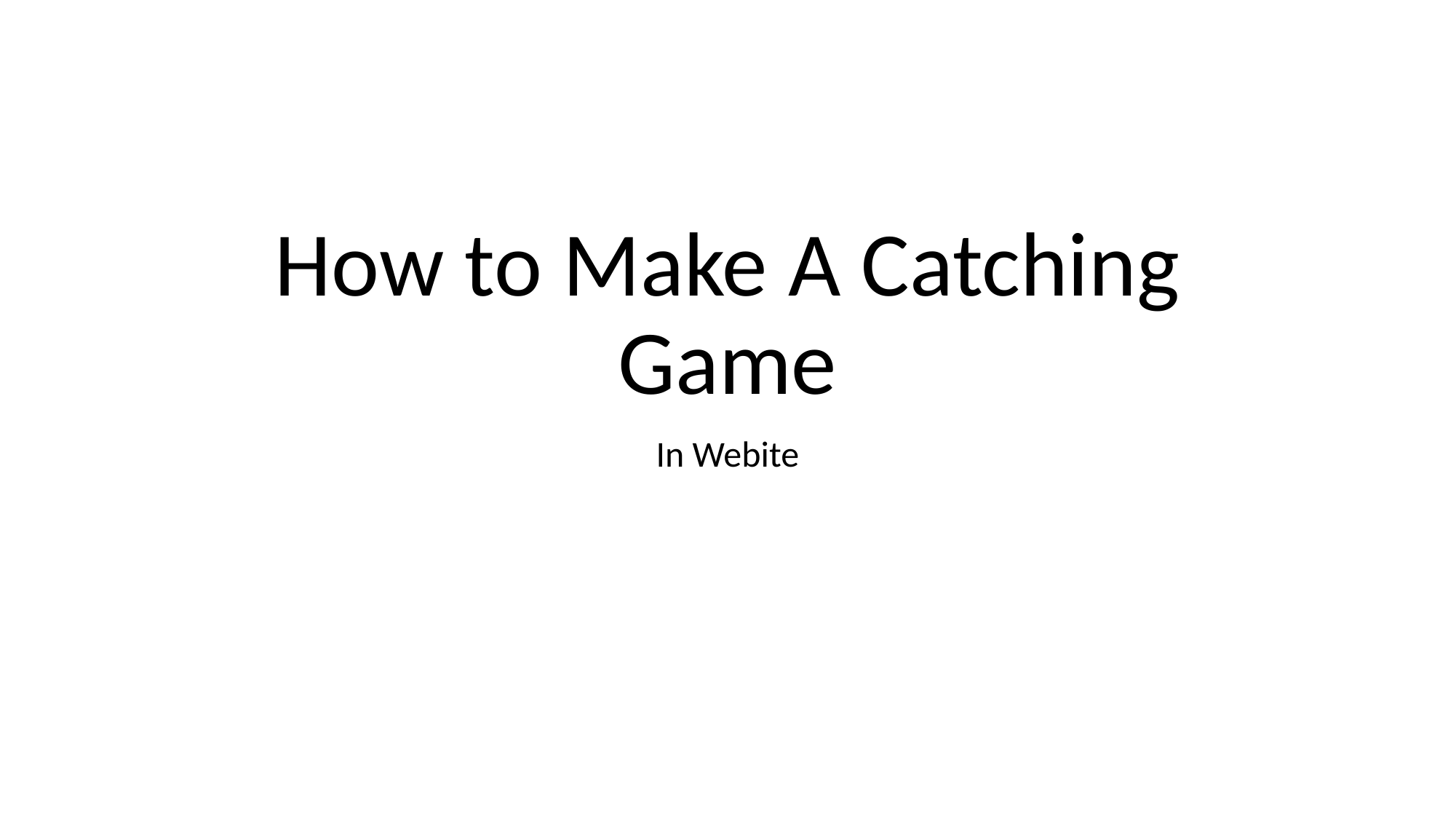

# How to Make A Catching Game
In Webite